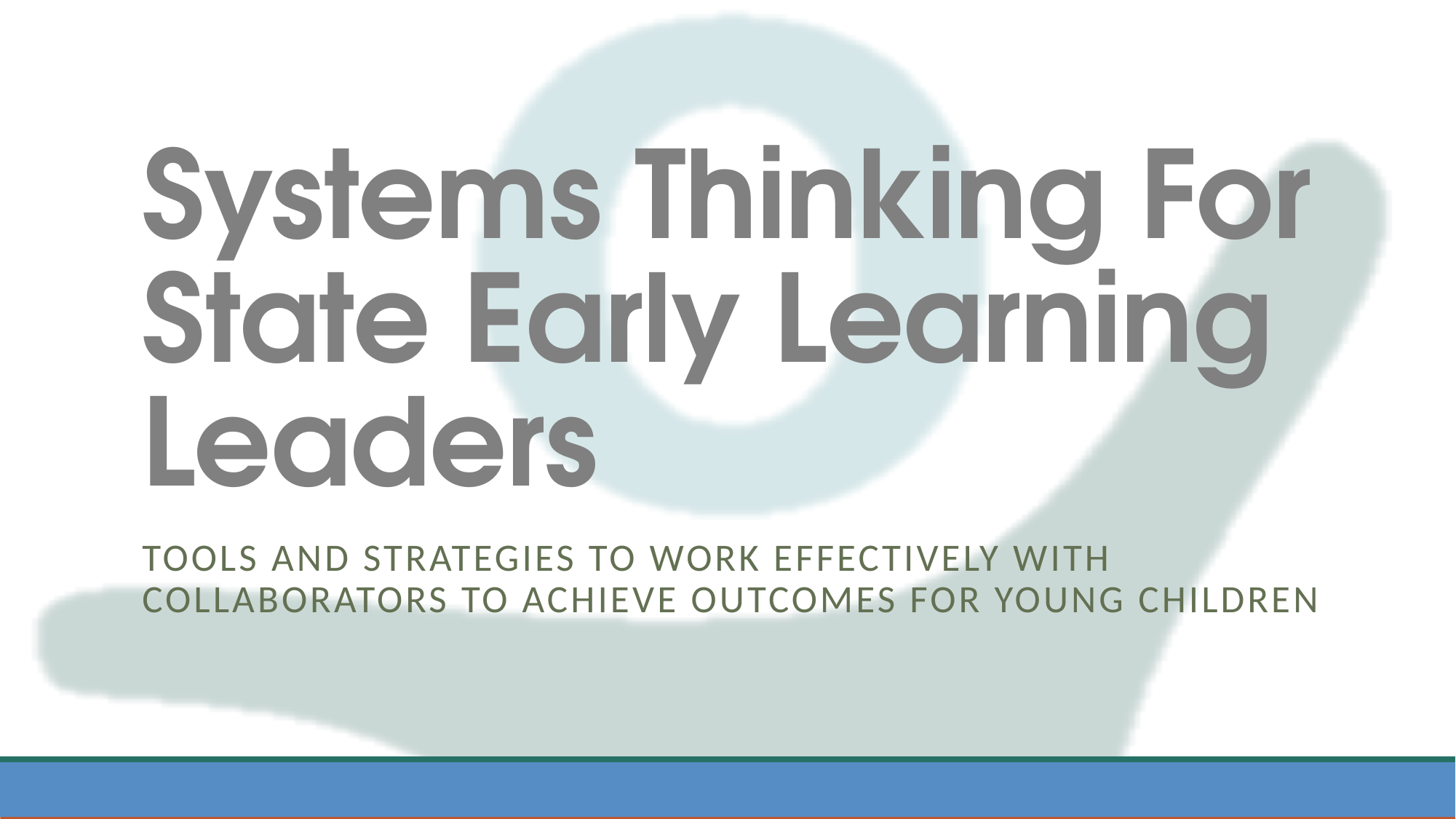

# Systems Thinking For State Early Learning  Leaders
tools and strategies to WORK effectively with collaborators to achieve outcomes for young children